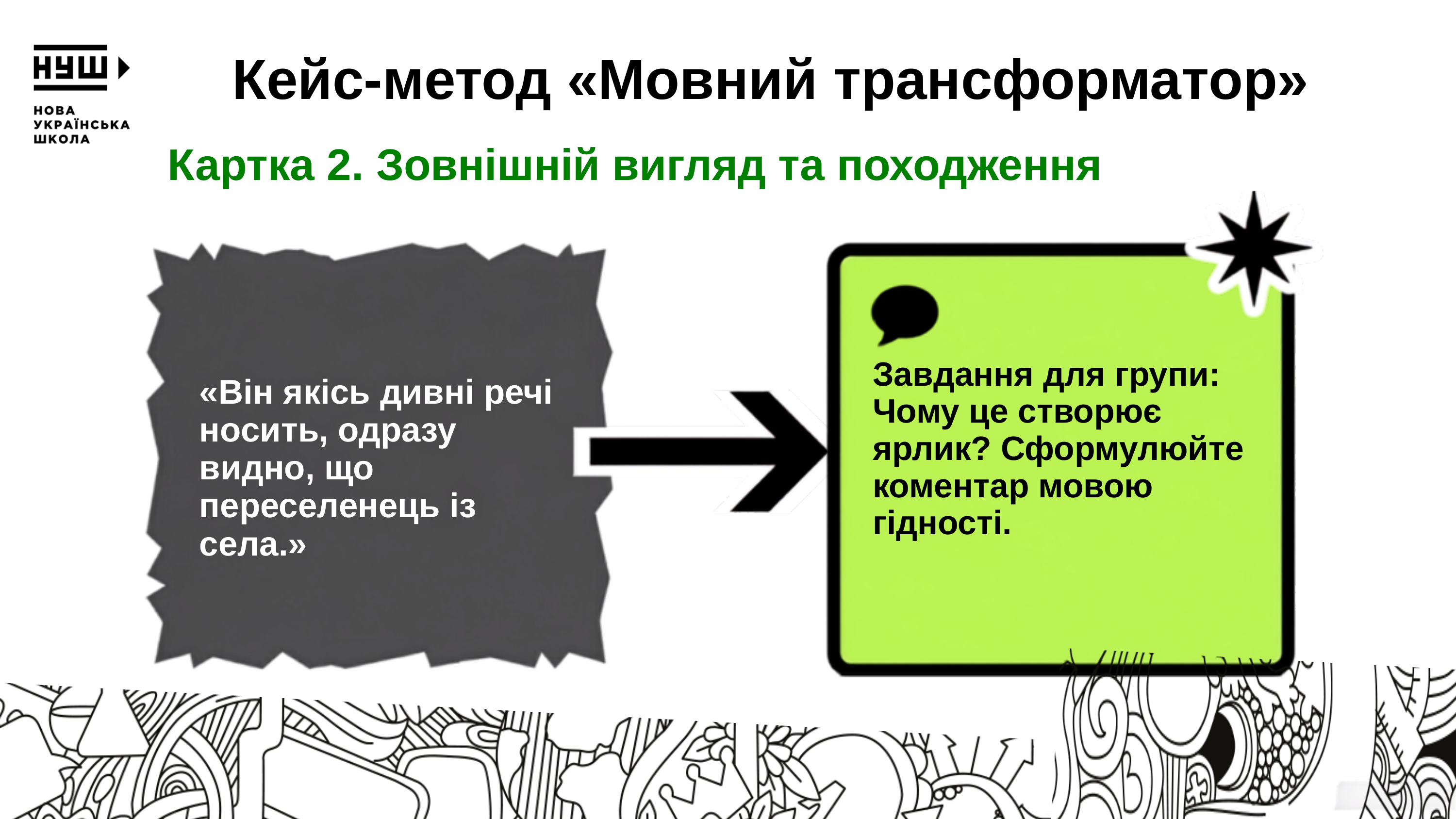

Кейс-метод «Мовний трансформатор»
Картка 2. Зовнішній вигляд та походження

Завдання для групи: Чому це створює ярлик? Сформулюйте коментар мовою гідності.
«Він якісь дивні речі носить, одразу видно, що переселенець із села.»